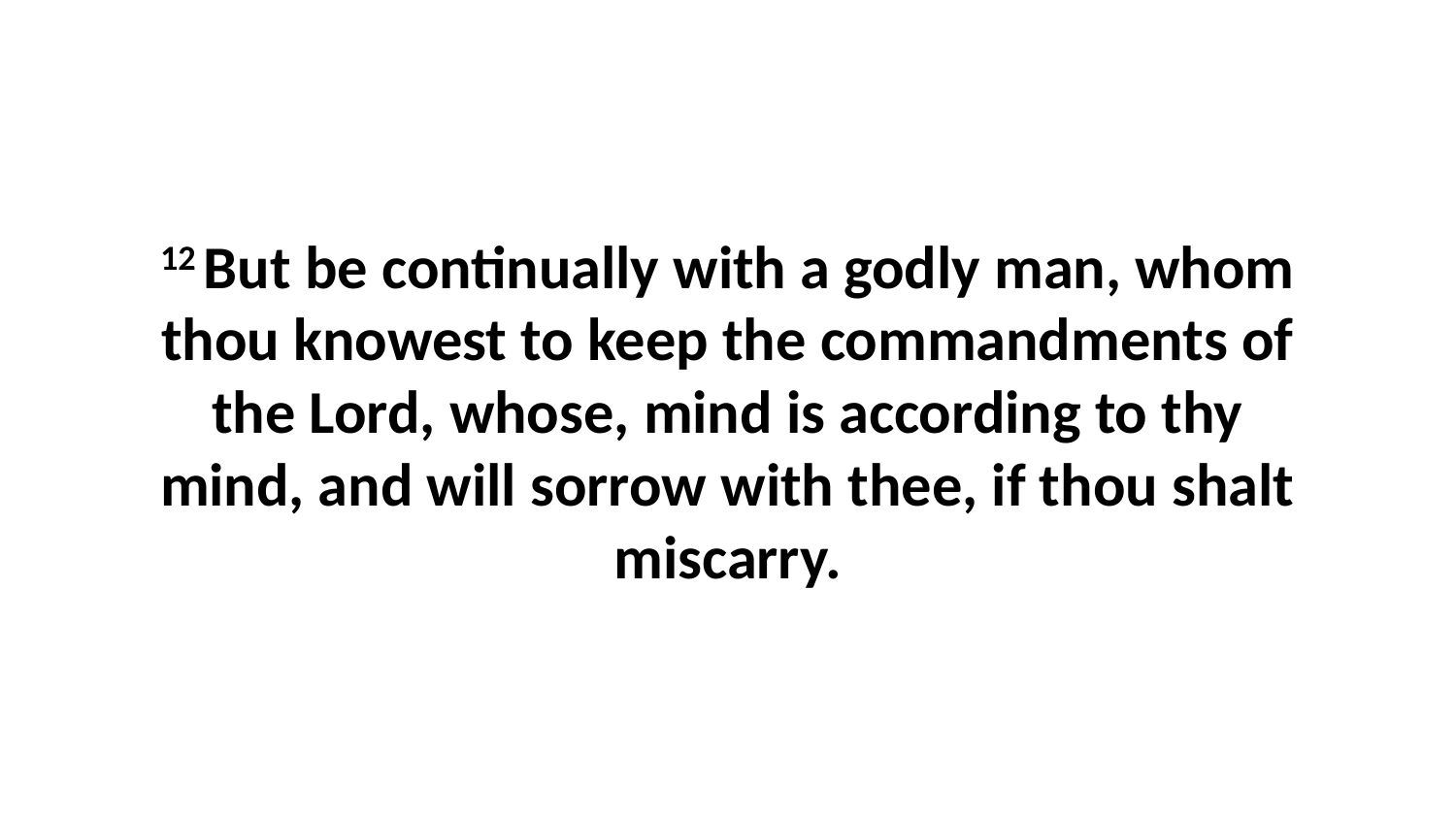

12 But be continually with a godly man, whom thou knowest to keep the commandments of the Lord, whose, mind is according to thy mind, and will sorrow with thee, if thou shalt miscarry.